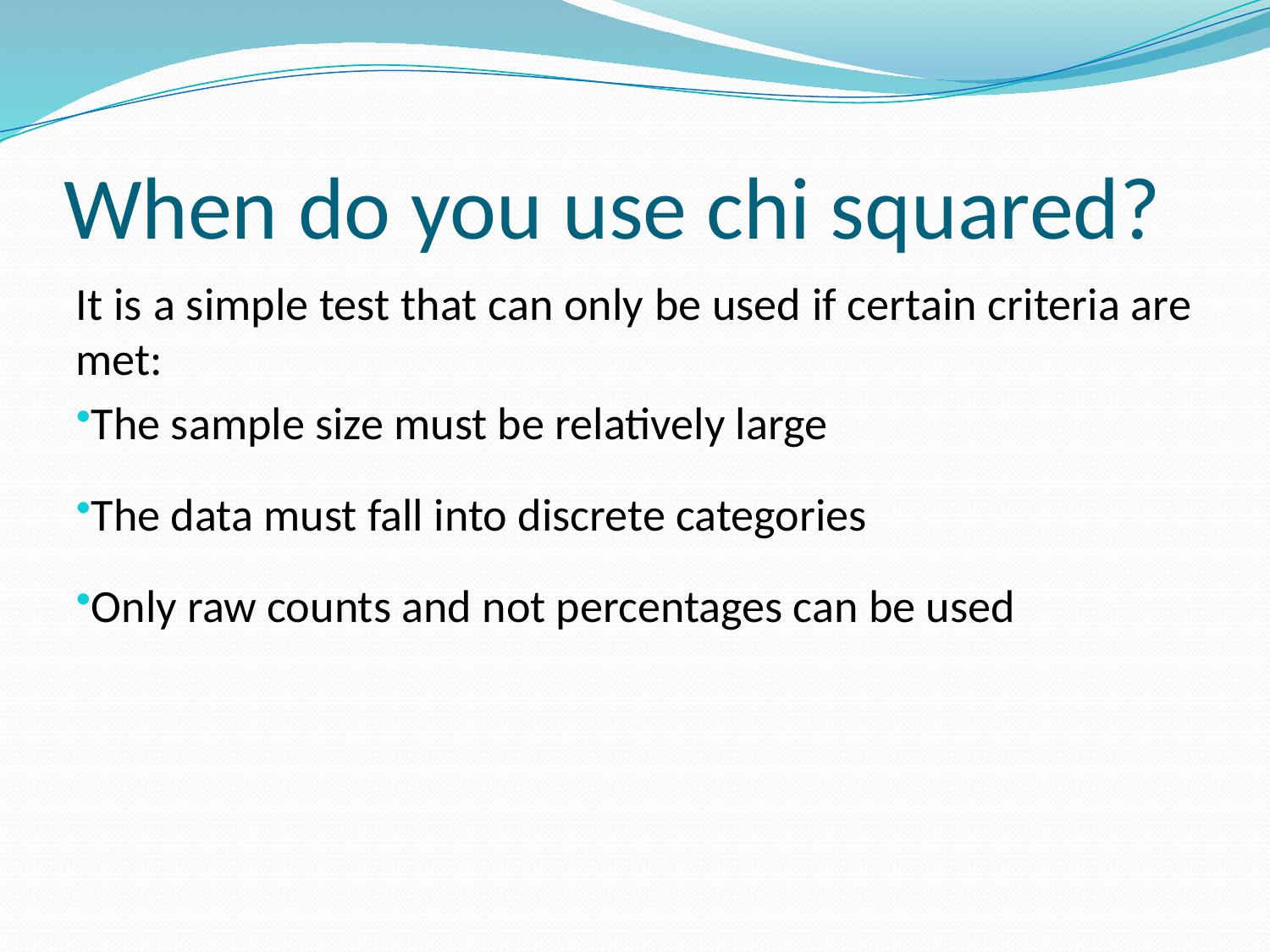

# When do you use chi squared?
It is a simple test that can only be used if certain criteria are met:
The sample size must be relatively large

The data must fall into discrete categories

Only raw counts and not percentages can be used